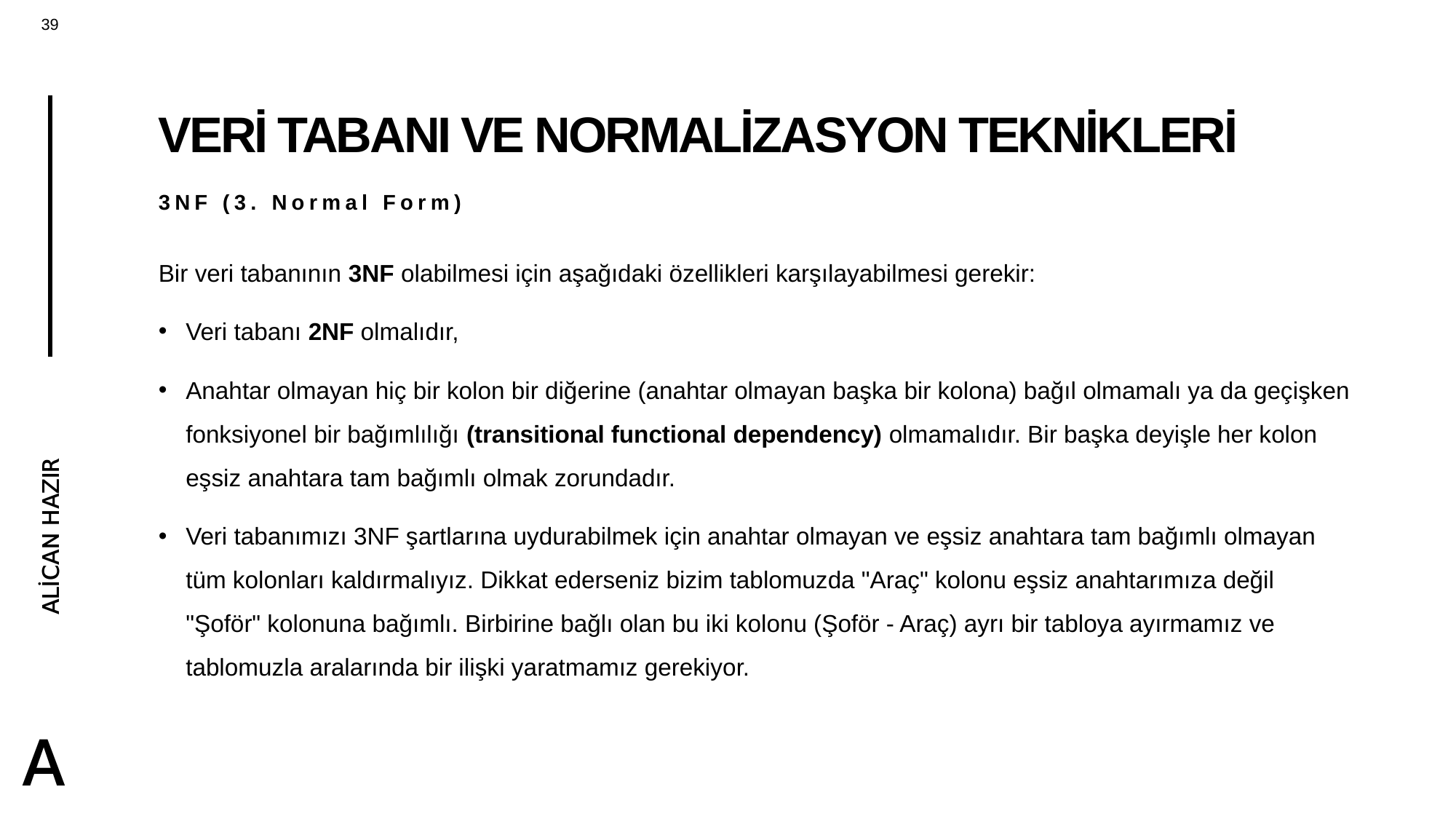

# VERİ TABANI VE NORMALİZASYON TEKNİKLERİ
3NF (3. Normal Form)
Bir veri tabanının 3NF olabilmesi için aşağıdaki özellikleri karşılayabilmesi gerekir:
Veri tabanı 2NF olmalıdır,
Anahtar olmayan hiç bir kolon bir diğerine (anahtar olmayan başka bir kolona) bağıl olmamalı ya da geçişken fonksiyonel bir bağımlılığı (transitional functional dependency) olmamalıdır. Bir başka deyişle her kolon eşsiz anahtara tam bağımlı olmak zorundadır.
Veri tabanımızı 3NF şartlarına uydurabilmek için anahtar olmayan ve eşsiz anahtara tam bağımlı olmayan tüm kolonları kaldırmalıyız. Dikkat ederseniz bizim tablomuzda "Araç" kolonu eşsiz anahtarımıza değil "Şoför" kolonuna bağımlı. Birbirine bağlı olan bu iki kolonu (Şoför - Araç) ayrı bir tabloya ayırmamız ve tablomuzla aralarında bir ilişki yaratmamız gerekiyor.